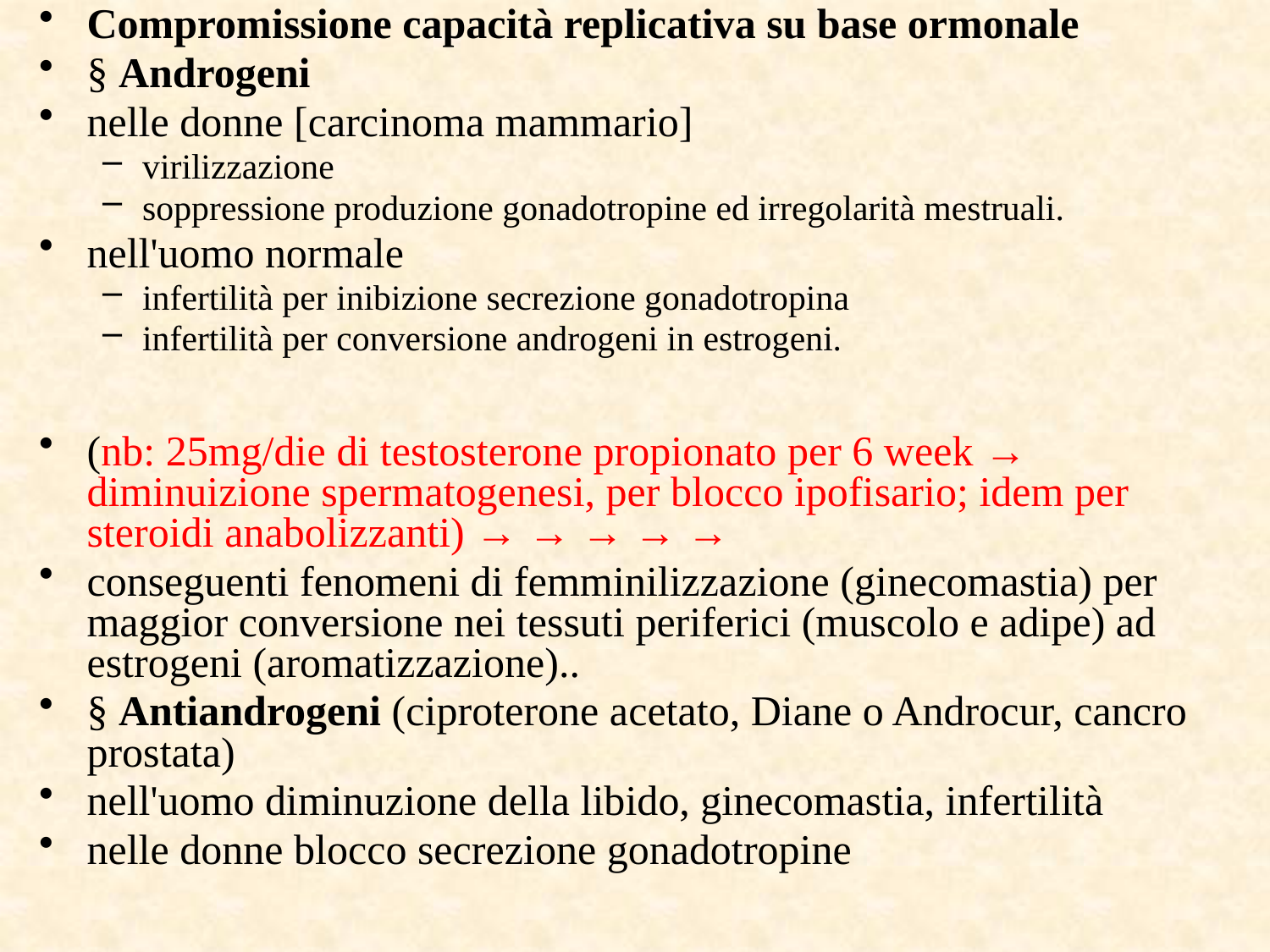

Compromissione capacità replicativa su base ormonale
§ Androgeni
nelle donne [carcinoma mammario]
virilizzazione
soppressione produzione gonadotropine ed irregolarità mestruali.
nell'uomo normale
infertilità per inibizione secrezione gonadotropina
infertilità per conversione androgeni in estrogeni.

(nb: 25mg/die di testosterone propionato per 6 week → diminuizione spermatogenesi, per blocco ipofisario; idem per steroidi anabolizzanti) → → → → →
conseguenti fenomeni di femminilizzazione (ginecomastia) per maggior conversione nei tessuti periferici (muscolo e adipe) ad estrogeni (aromatizzazione)..
§ Antiandrogeni (ciproterone acetato, Diane o Androcur, cancro prostata)
nell'uomo diminuzione della libido, ginecomastia, infertilità
nelle donne blocco secrezione gonadotropine